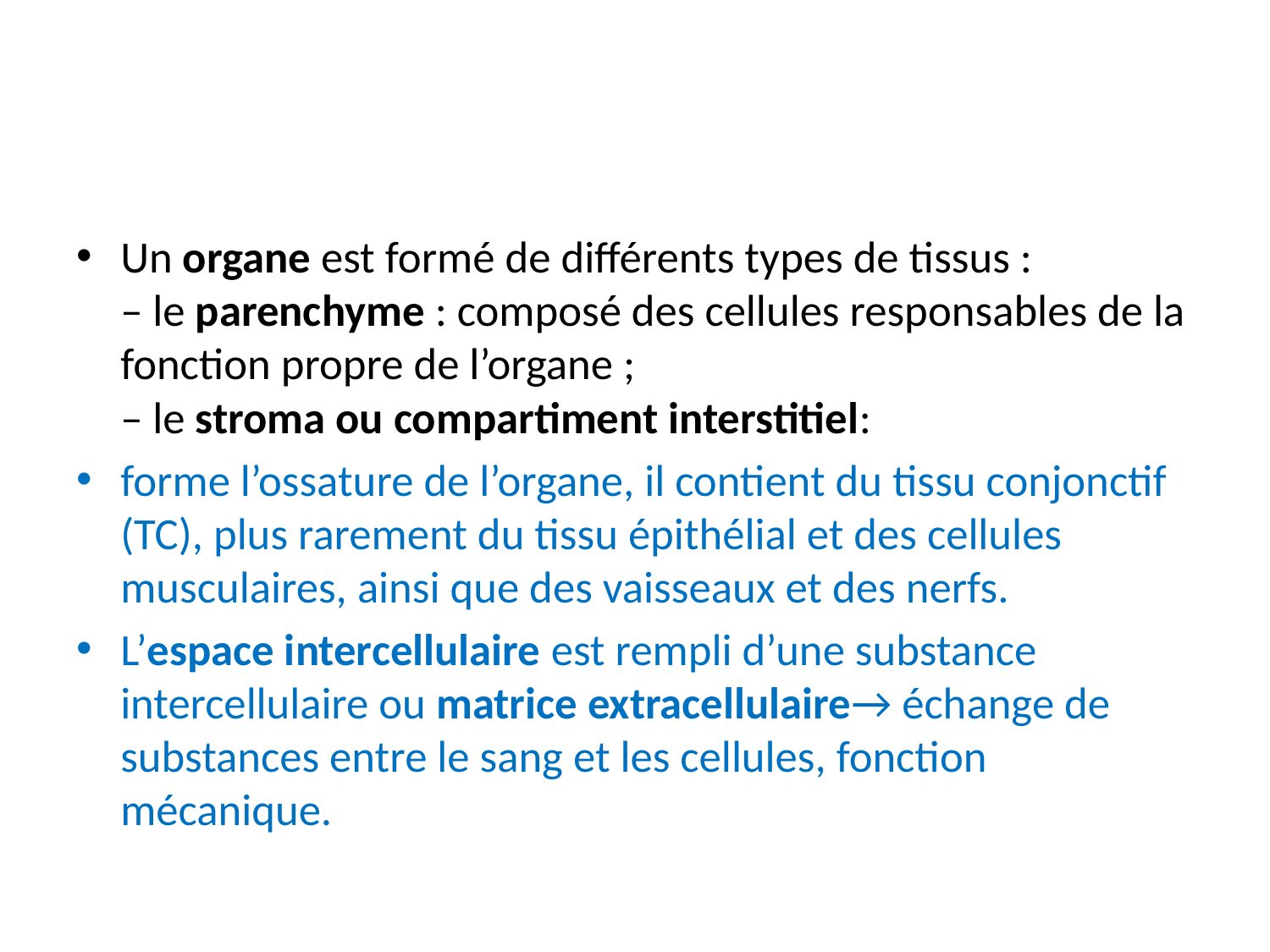

#
Un organe est formé de différents types de tissus :
– le parenchyme : composé des cellules responsables de la fonction propre de l’organe ;
– le stroma ou compartiment interstitiel:
forme l’ossature de l’organe, il contient du tissu conjonctif (TC), plus rarement du tissu épithélial et des cellules musculaires, ainsi que des vaisseaux et des nerfs.
L’espace intercellulaire est rempli d’une substance intercellulaire ou matrice extracellulaire→ échange de substances entre le sang et les cellules, fonction mécanique.